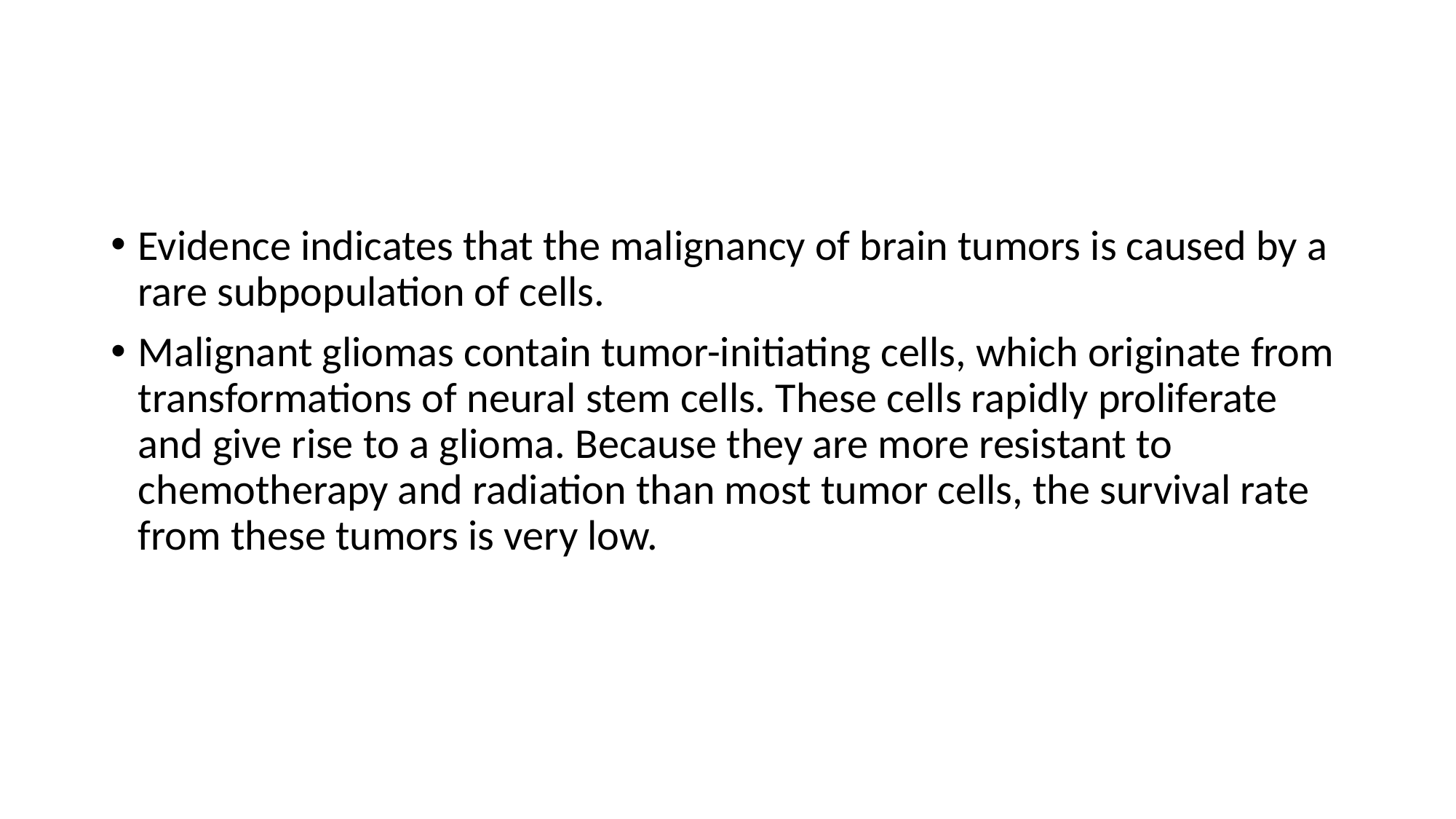

#
Evidence indicates that the malignancy of brain tumors is caused by a rare subpopulation of cells.
Malignant gliomas contain tumor-initiating cells, which originate from transformations of neural stem cells. These cells rapidly proliferate and give rise to a glioma. Because they are more resistant to chemotherapy and radiation than most tumor cells, the survival rate from these tumors is very low.